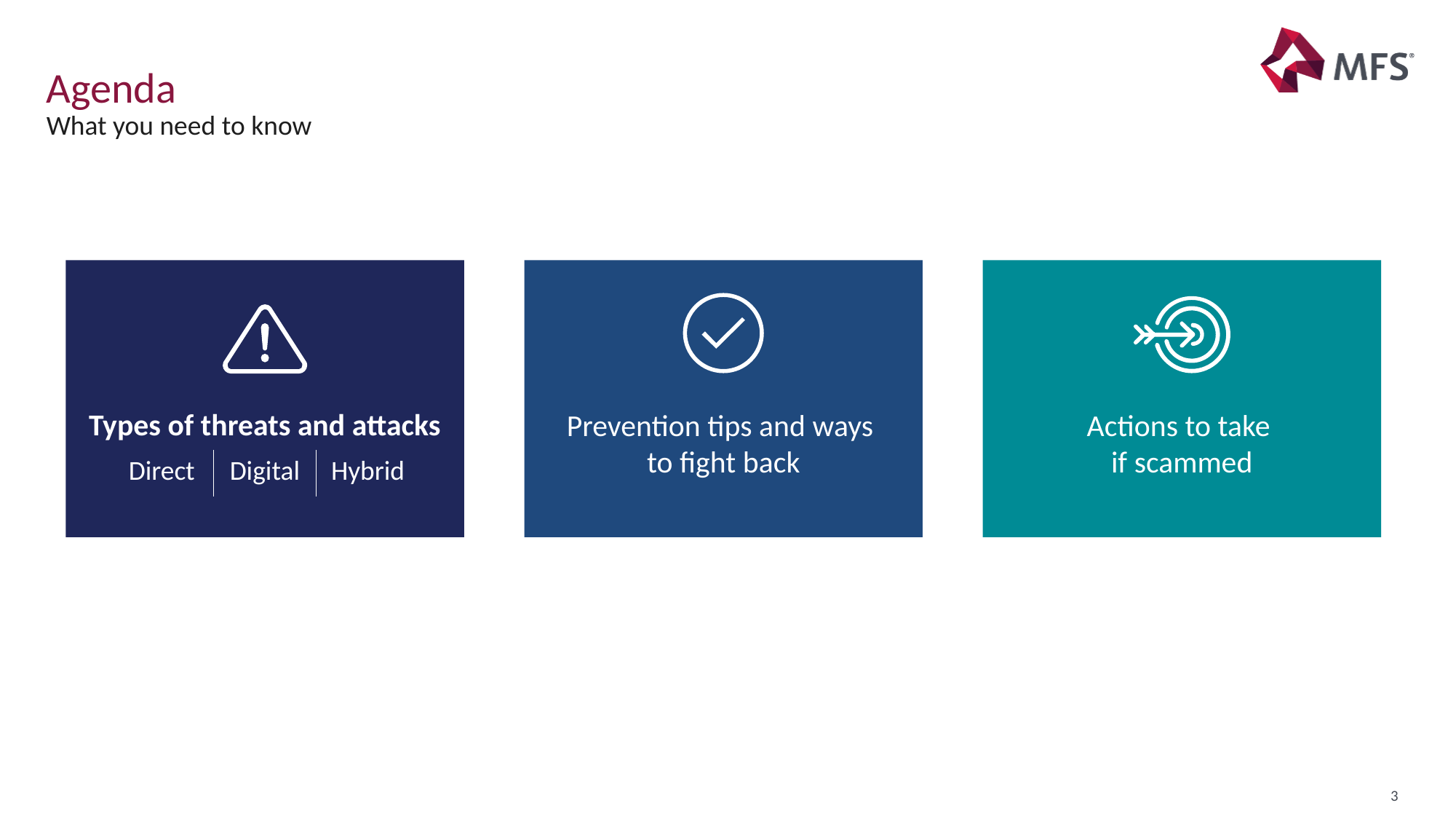

# Agenda
What you need to know
Types of threats and attacks
Prevention tips and ways
to fight back
Actions to take
if scammed

Direct
Digital
Hybrid

3